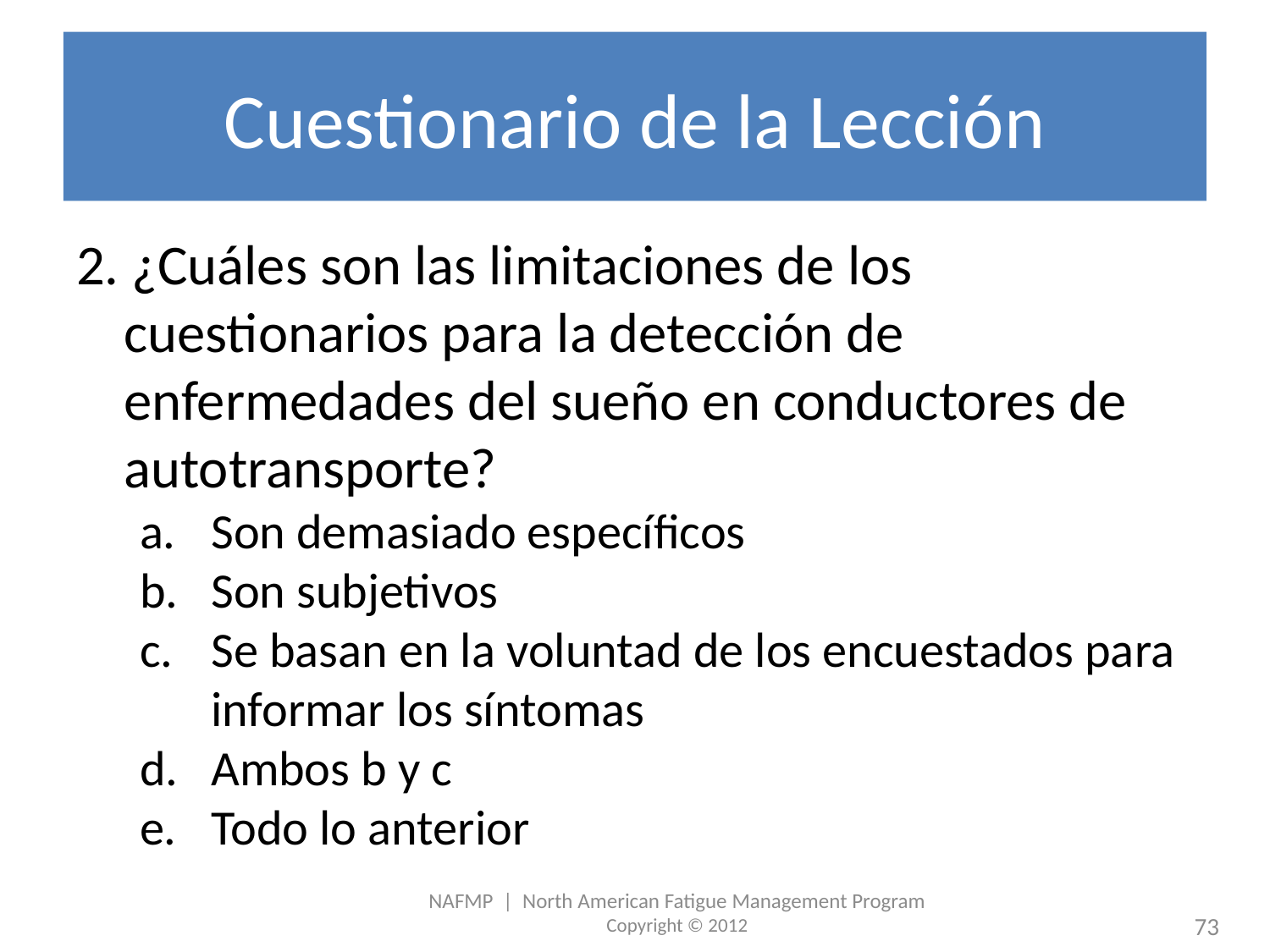

# Cuestionario de la Lección
2. ¿Cuáles son las limitaciones de los cuestionarios para la detección de enfermedades del sueño en conductores de autotransporte?
Son demasiado específicos
Son subjetivos
Se basan en la voluntad de los encuestados para informar los síntomas
Ambos b y c
Todo lo anterior